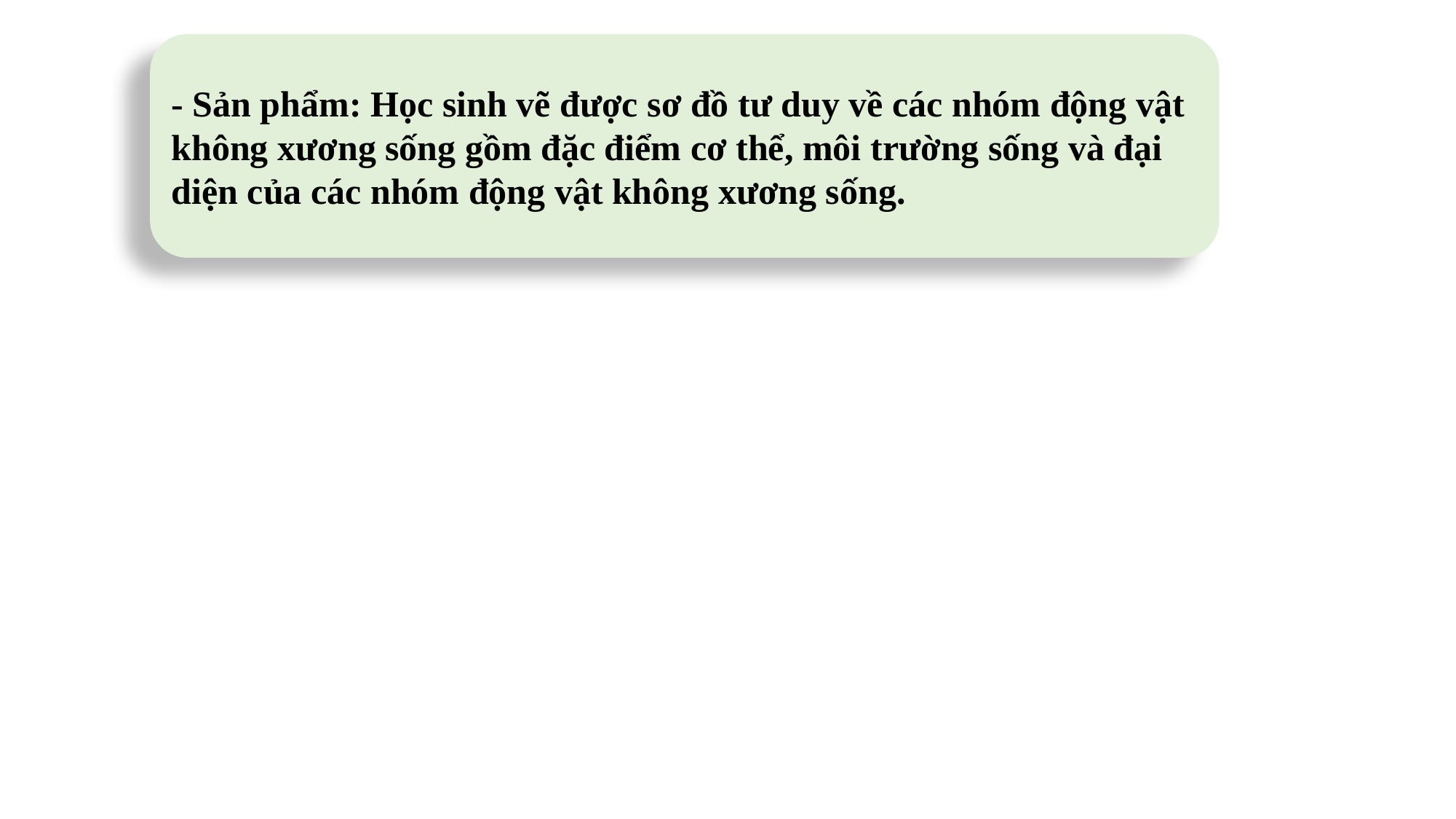

- Sản phẩm: Học sinh vẽ được sơ đồ tư duy về các nhóm động vật không xương sống gồm đặc điểm cơ thể, môi trường sống và đại diện của các nhóm động vật không xương sống.